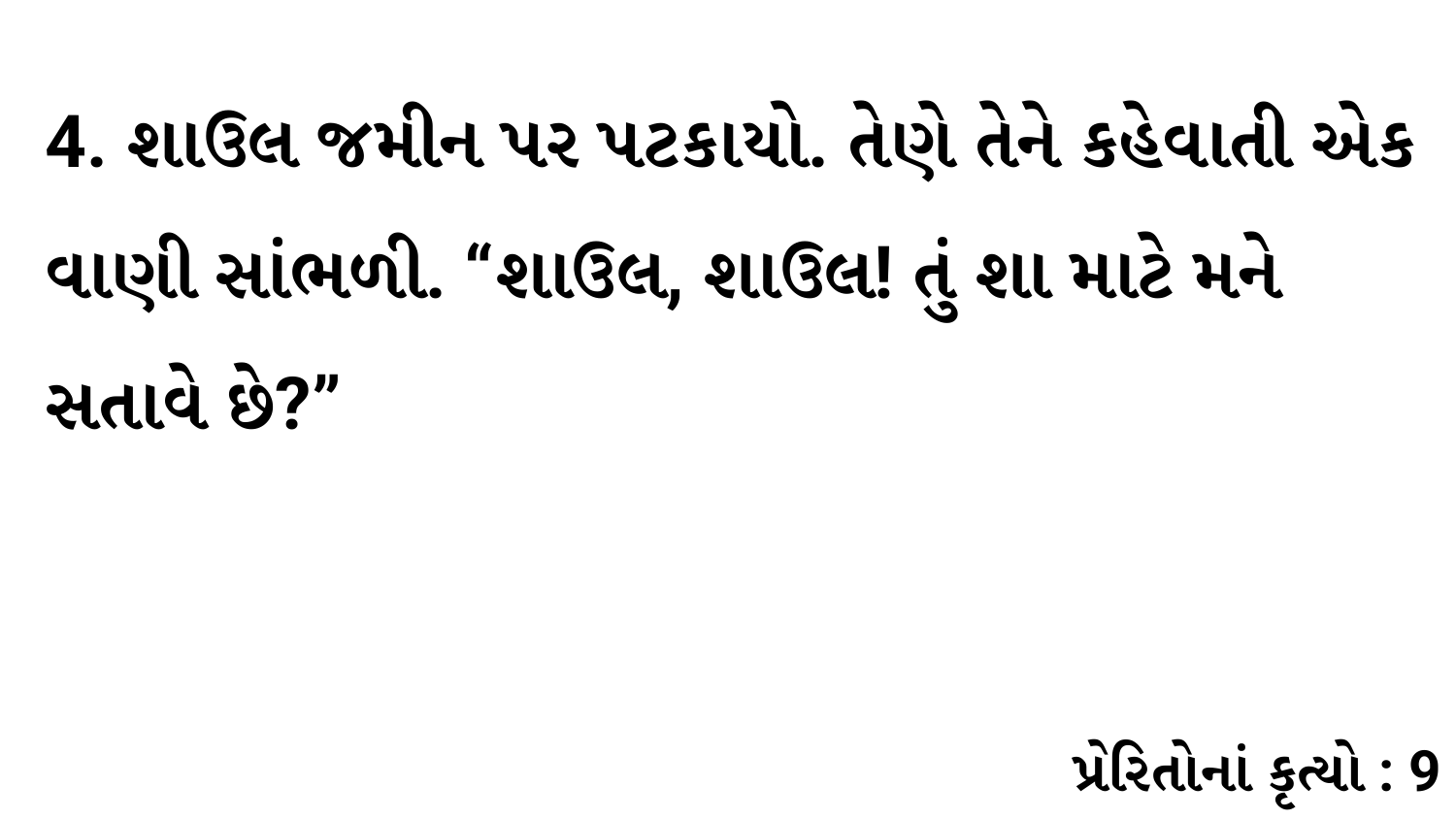

4. શાઉલ જમીન પર પટકાયો. તેણે તેને કહેવાતી એક વાણી સાંભળી. “શાઉલ, શાઉલ! તું શા માટે મને સતાવે છે?”
પ્રેરિતોનાં કૃત્યો : 9